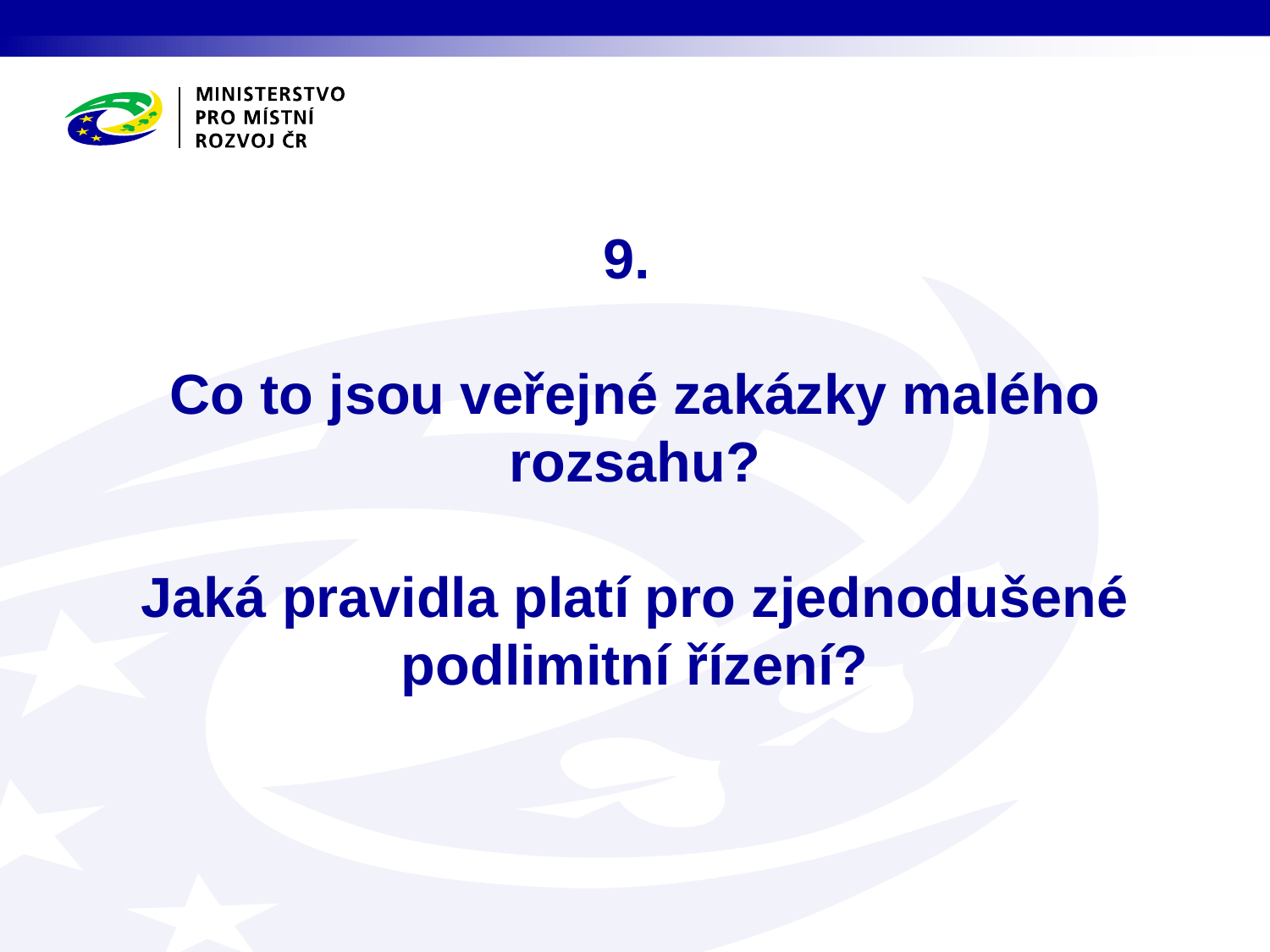

# 9. Co to jsou veřejné zakázky malého rozsahu? Jaká pravidla platí pro zjednodušené podlimitní řízení?